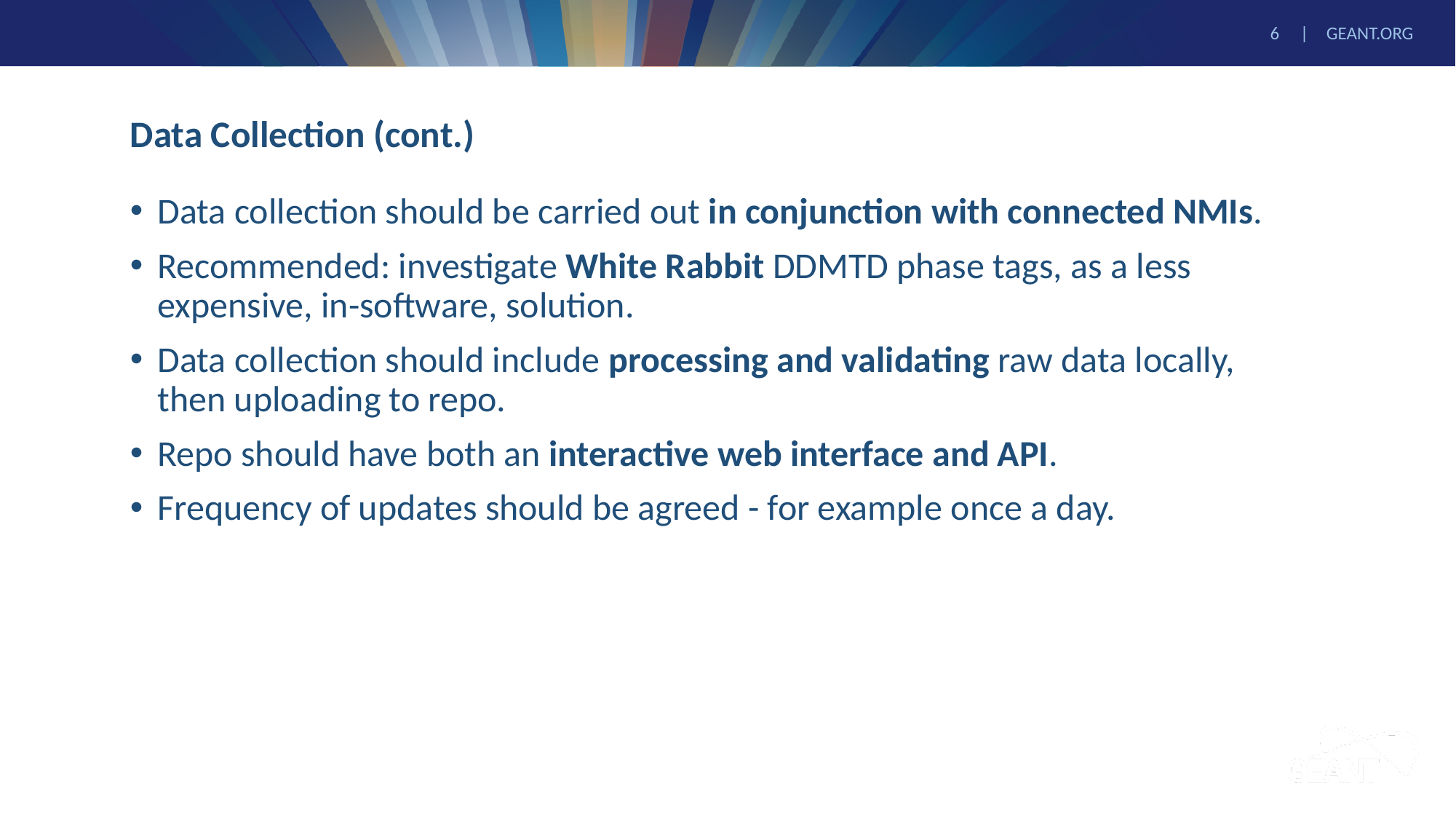

# Data Collection (cont.)
Data collection should be carried out in conjunction with connected NMIs.
Recommended: investigate White Rabbit DDMTD phase tags, as a less expensive, in-software, solution.
Data collection should include processing and validating raw data locally, then uploading to repo.
Repo should have both an interactive web interface and API.
Frequency of updates should be agreed - for example once a day.